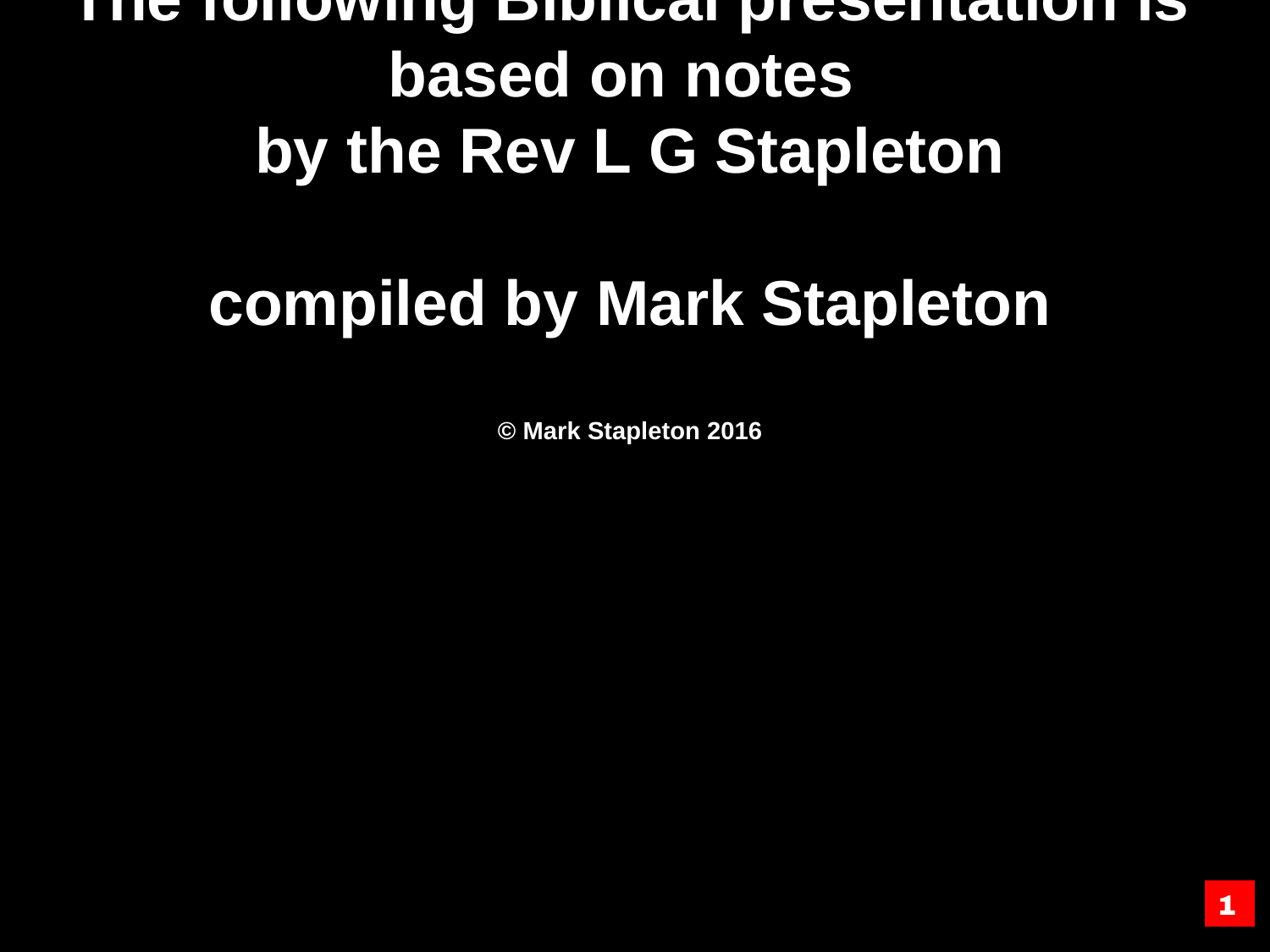

# The following Biblical presentation is based on notes by the Rev L G Stapleton compiled by Mark Stapleton © Mark Stapleton 2016
1